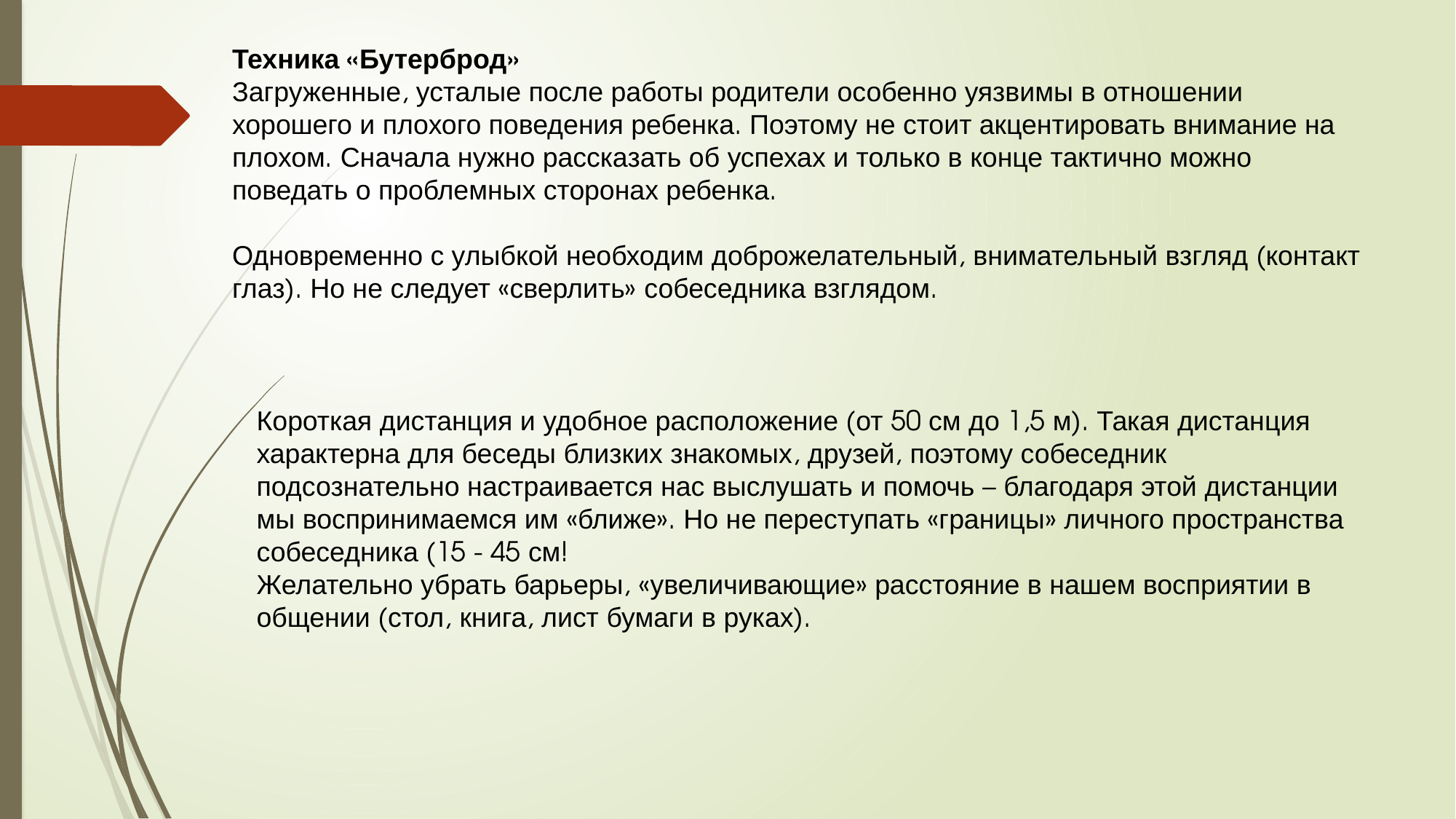

Техника «Бутерброд»
Загруженные, усталые после работы родители особенно уязвимы в отношении хорошего и плохого поведения ребенка. Поэтому не стоит акцентировать внимание на плохом. Сначала нужно рассказать об успехах и только в конце тактично можно поведать о проблемных сторонах ребенка.

Одновременно с улыбкой необходим доброжелательный, внимательный взгляд (контакт глаз). Но не следует «сверлить» собеседника взглядом.
Короткая дистанция и удобное расположение (от 50 см до 1,5 м). Такая дистанция характерна для беседы близких знакомых, друзей, поэтому собеседник подсознательно настраивается нас выслушать и помочь – благодаря этой дистанции мы воспринимаемся им «ближе». Но не переступать «границы» личного пространства собеседника (15 - 45 см!
Желательно убрать барьеры, «увеличивающие» расстояние в нашем восприятии в общении (стол, книга, лист бумаги в руках).